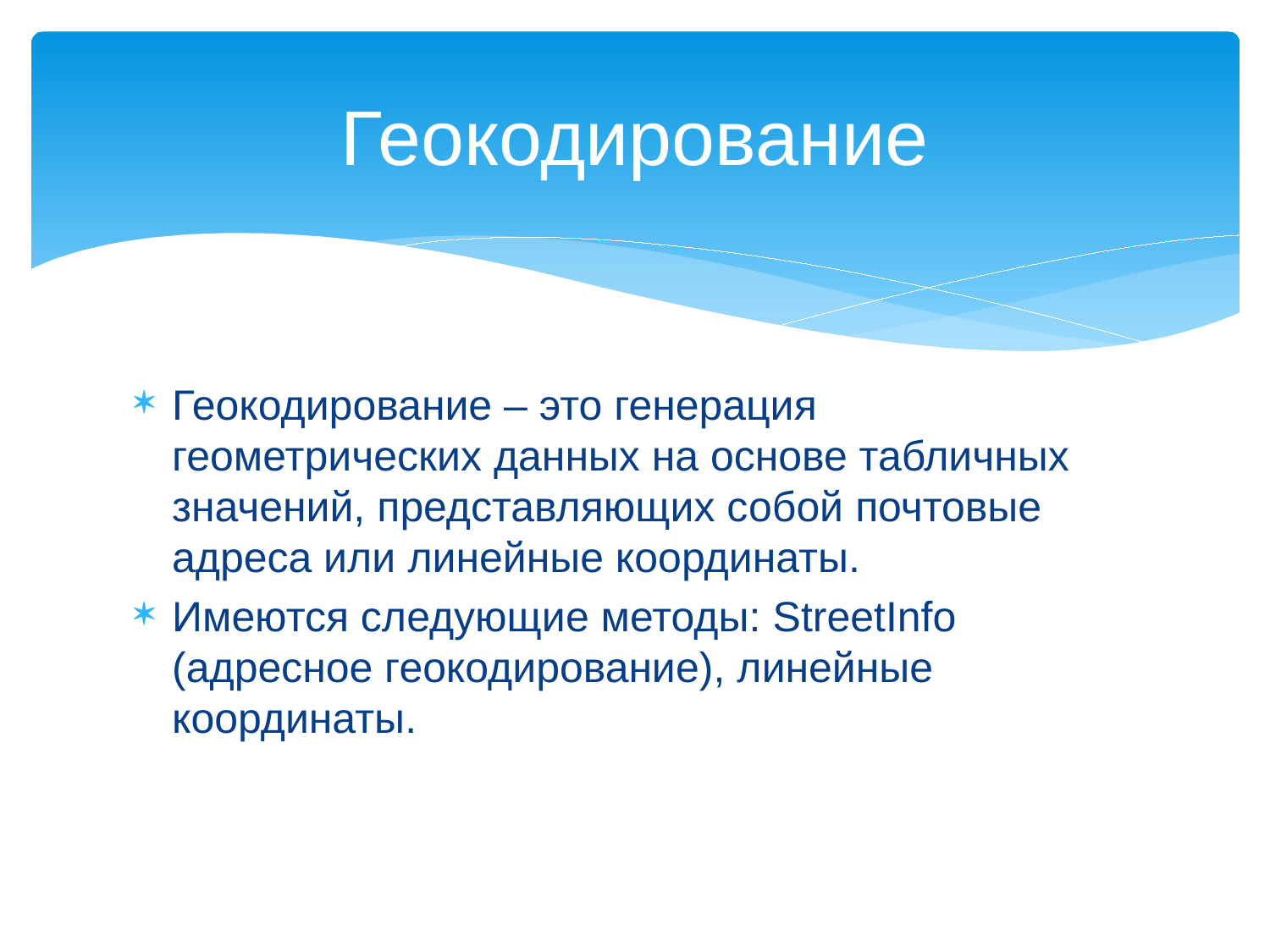

# Геокодирование
Геокодирование – это генерация геометрических данных на основе табличных значений, представляющих собой почтовые адреса или линейные координаты.
Имеются следующие методы: StreetInfo (адресное геокодирование), линейные координаты.